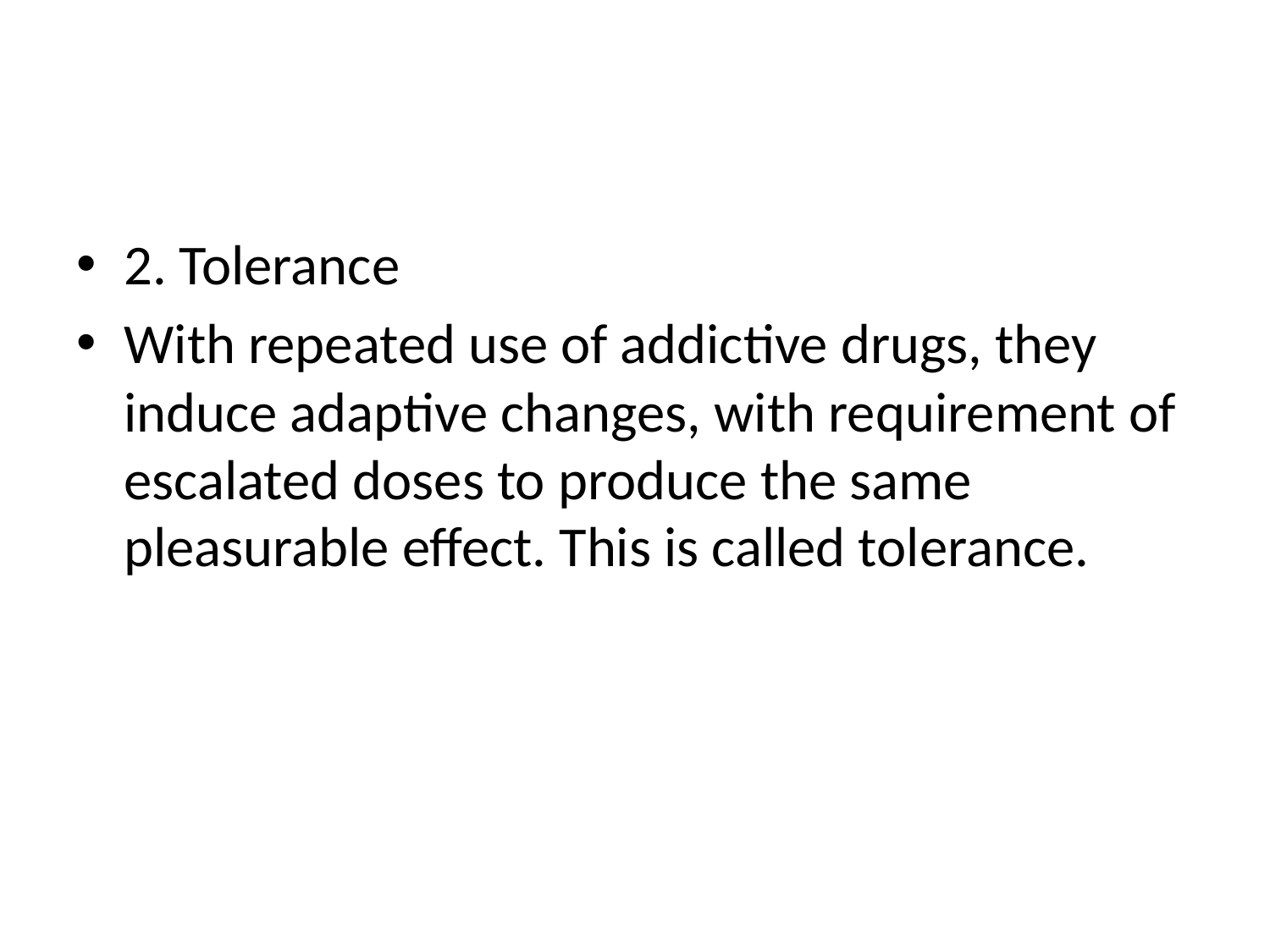

#
2. Tolerance
With repeated use of addictive drugs, they induce adaptive changes, with requirement of escalated doses to produce the same pleasurable effect. This is called tolerance.